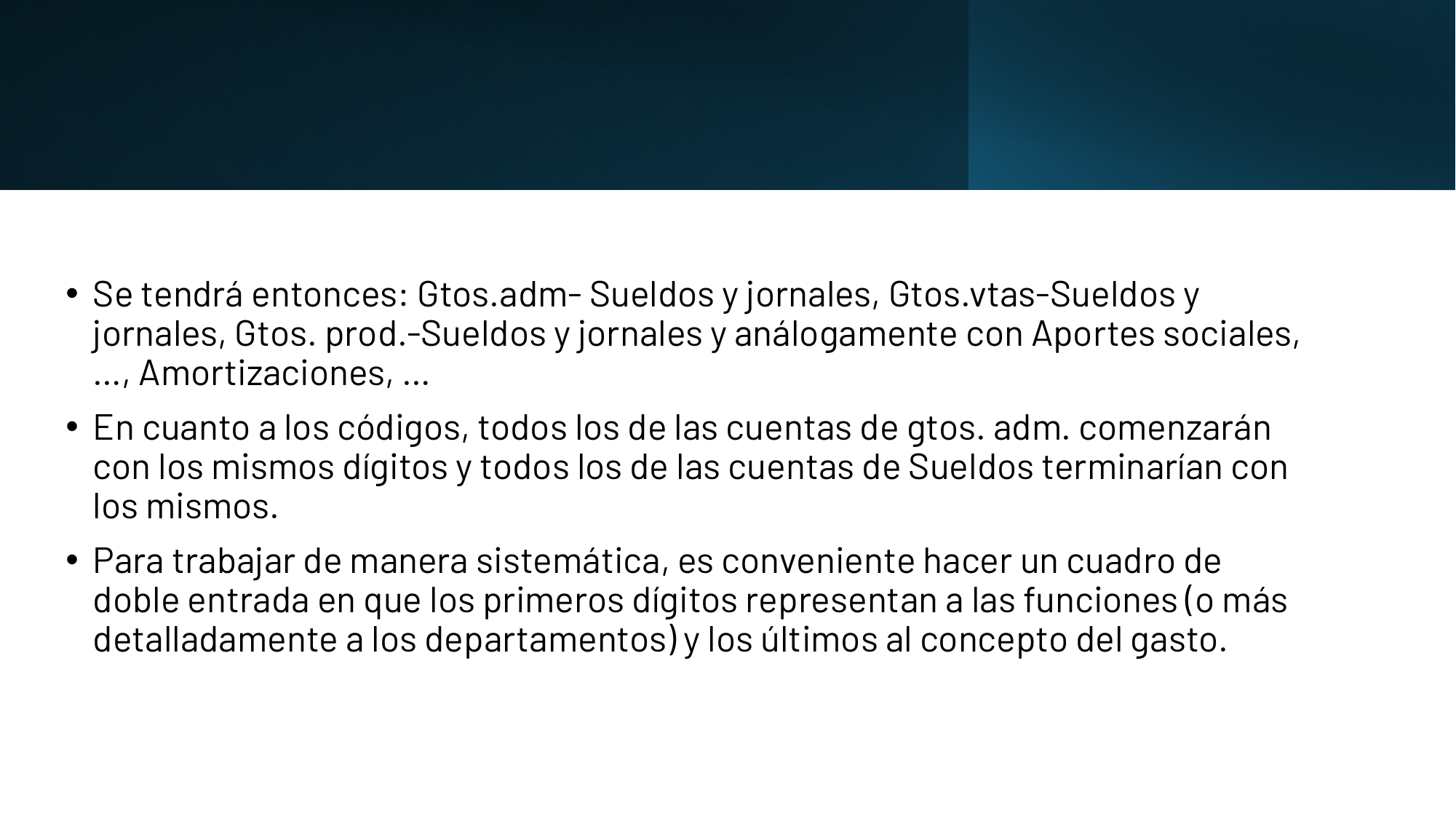

Se tendrá entonces: Gtos.adm- Sueldos y jornales, Gtos.vtas-Sueldos y jornales, Gtos. prod.-Sueldos y jornales y análogamente con Aportes sociales, …, Amortizaciones, …
En cuanto a los códigos, todos los de las cuentas de gtos. adm. comenzarán con los mismos dígitos y todos los de las cuentas de Sueldos terminarían con los mismos.
Para trabajar de manera sistemática, es conveniente hacer un cuadro de doble entrada en que los primeros dígitos representan a las funciones (o más detalladamente a los departamentos) y los últimos al concepto del gasto.